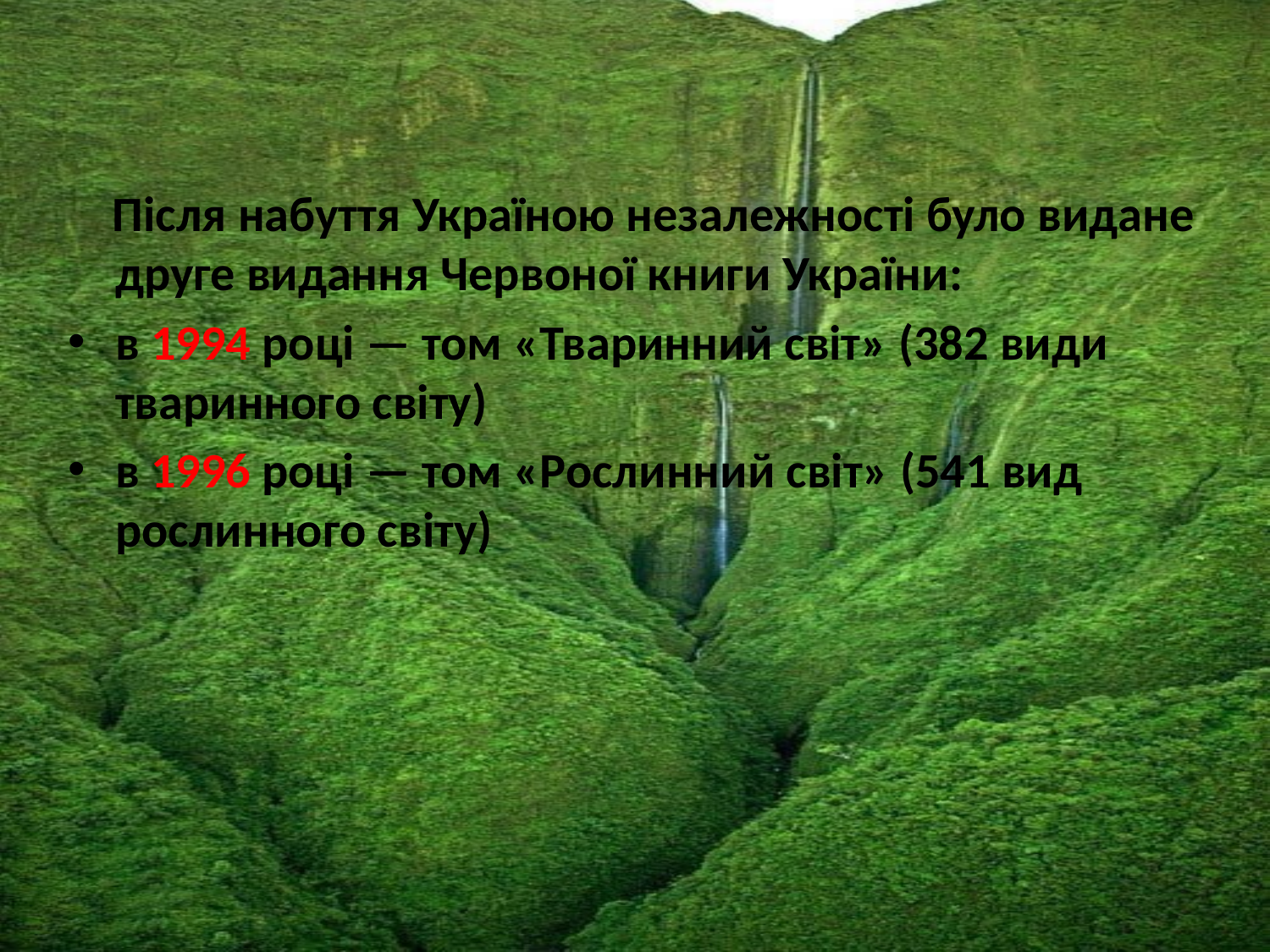

#
    Після набуття Україною незалежності було видане друге видання Червоної книги України:
в 1994 році — том «Тваринний світ» (382 види тваринного світу)
в 1996 році — том «Рослинний світ» (541 вид рослинного світу)